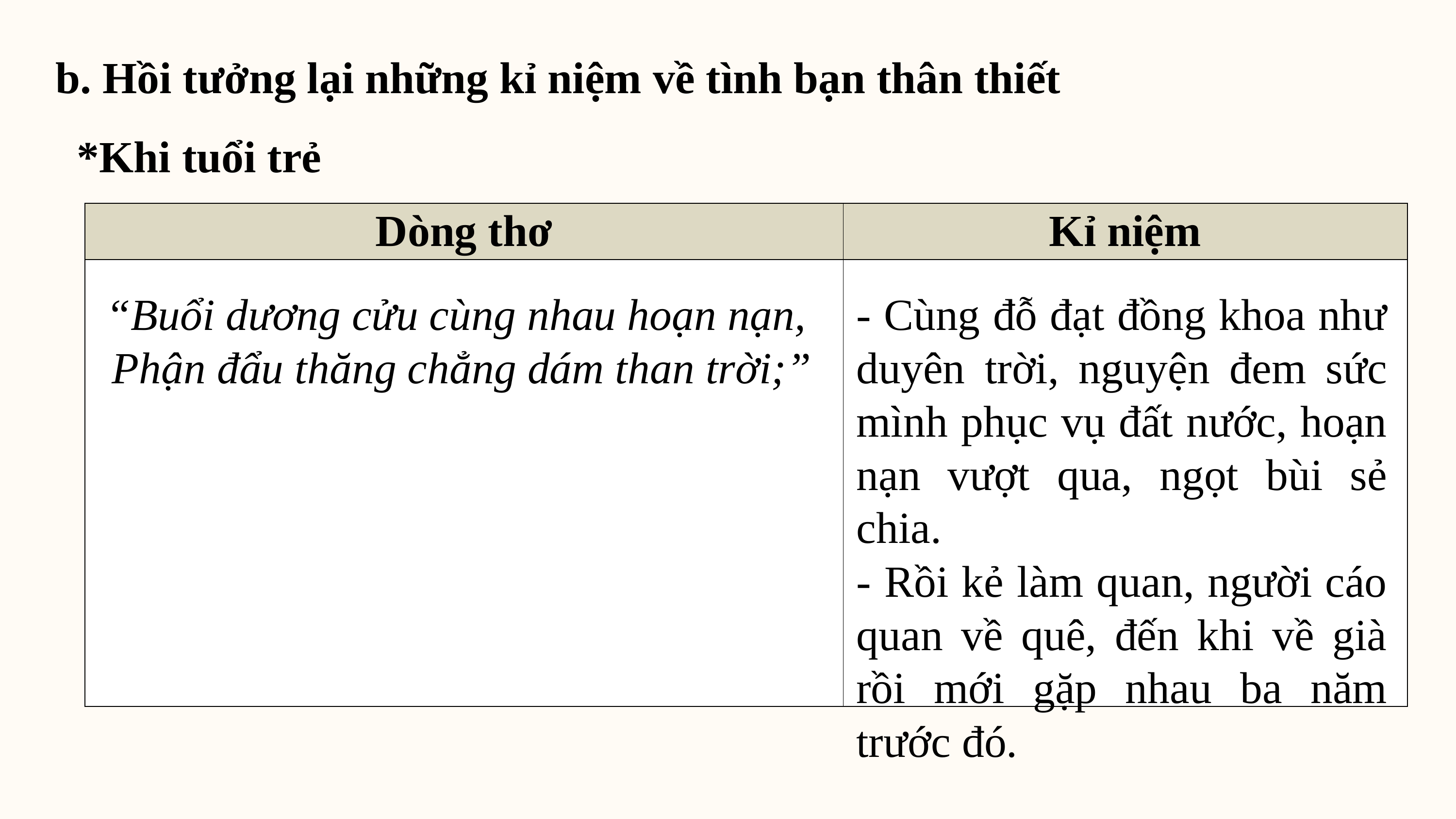

b. Hồi tưởng lại những kỉ niệm về tình bạn thân thiết
*Khi tuổi trẻ
| Dòng thơ | Kỉ niệm |
| --- | --- |
|  |  |
“Buổi dương cửu cùng nhau hoạn nạn,
Phận đẩu thăng chẳng dám than trời;”
- Cùng đỗ đạt đồng khoa như duyên trời, nguyện đem sức mình phục vụ đất nước, hoạn nạn vượt qua, ngọt bùi sẻ chia.
- Rồi kẻ làm quan, người cáo quan về quê, đến khi về già rồi mới gặp nhau ba năm trước đó.